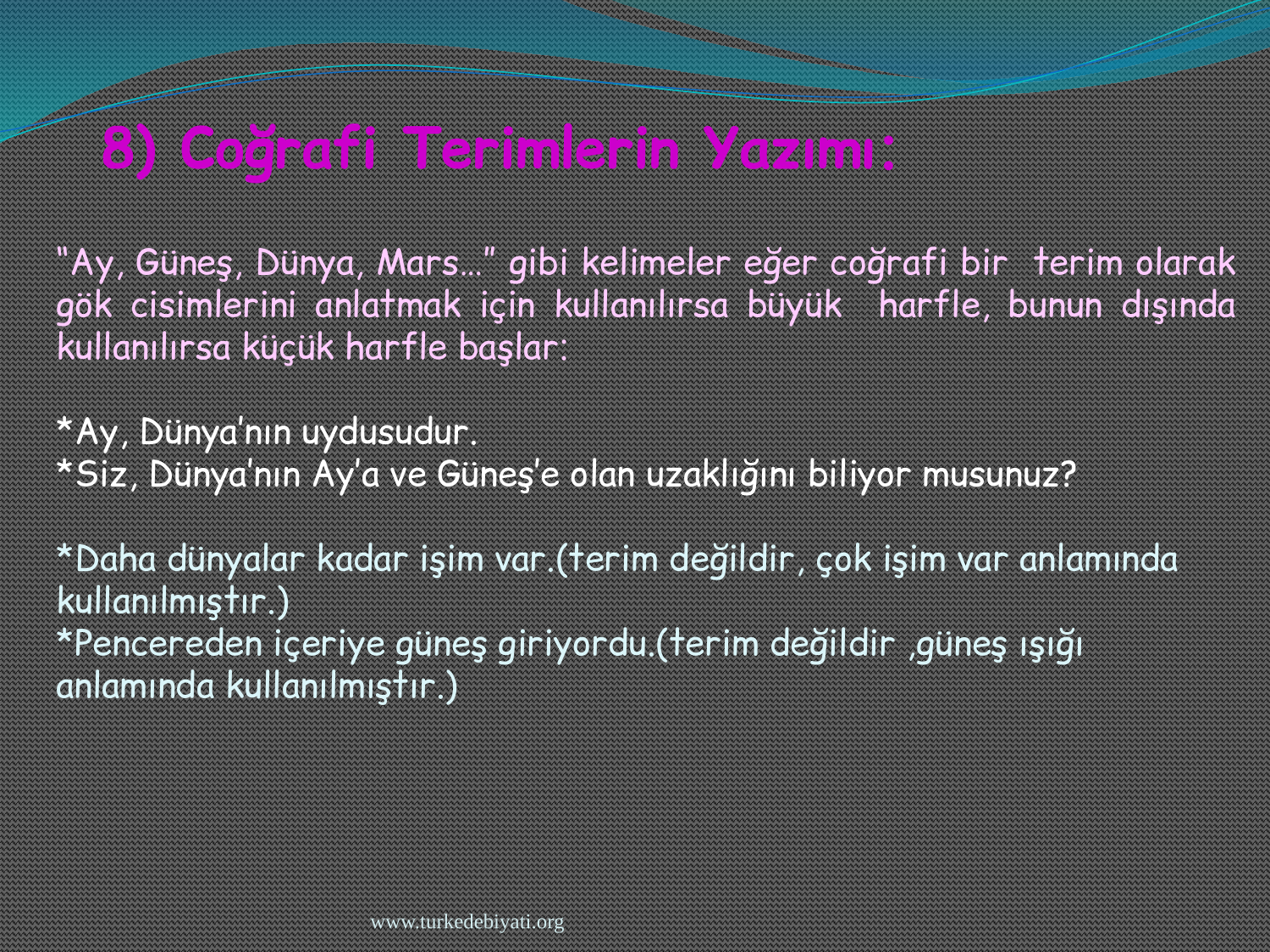

8) Coğrafi Terimlerin Yazımı:
“Ay, Güneş, Dünya, Mars…” gibi kelimeler eğer coğrafi bir  terim olarak gök cisimlerini anlatmak için kullanılırsa büyük  harfle, bunun dışında kullanılırsa küçük harfle başlar:

*Ay, Dünya’nın uydusudur.
*Siz, Dünya’nın Ay’a ve Güneş’e olan uzaklığını biliyor musunuz?

*Daha dünyalar kadar işim var.(terim değildir, çok işim var anlamında kullanılmıştır.)
*Pencereden içeriye güneş giriyordu.(terim değildir ,güneş ışığı anlamında kullanılmıştır.)

www.turkedebiyati.org